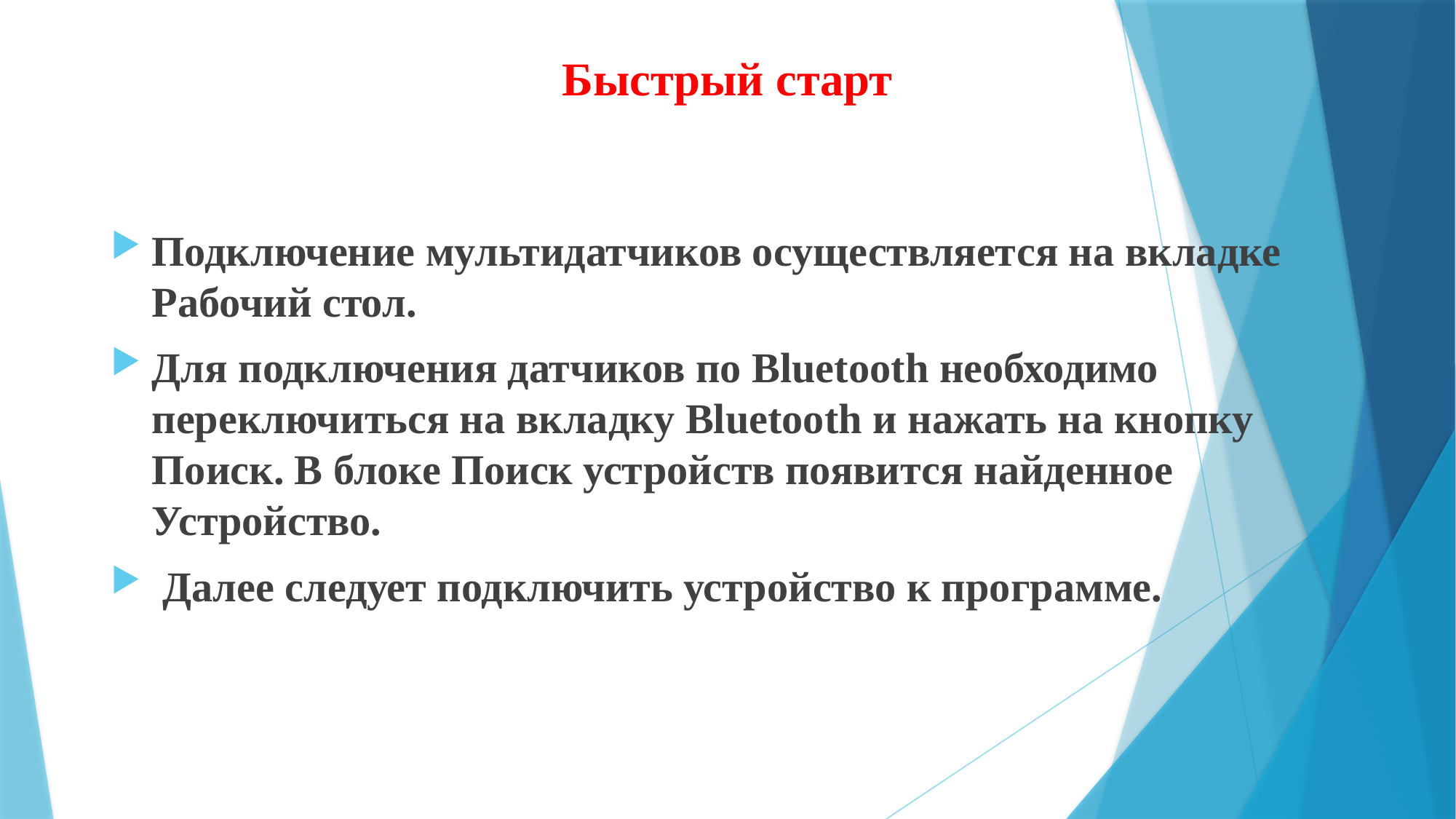

# Быстрый старт
Подключение мультидатчиков осуществляется на вкладке Рабочий стол.
Для подключения датчиков по Bluetooth необходимо переключиться на вкладку Bluetooth и нажать на кнопку Поиск. В блоке Поиск устройств появится найденное Устройство.
 Далее следует подключить устройство к программе.